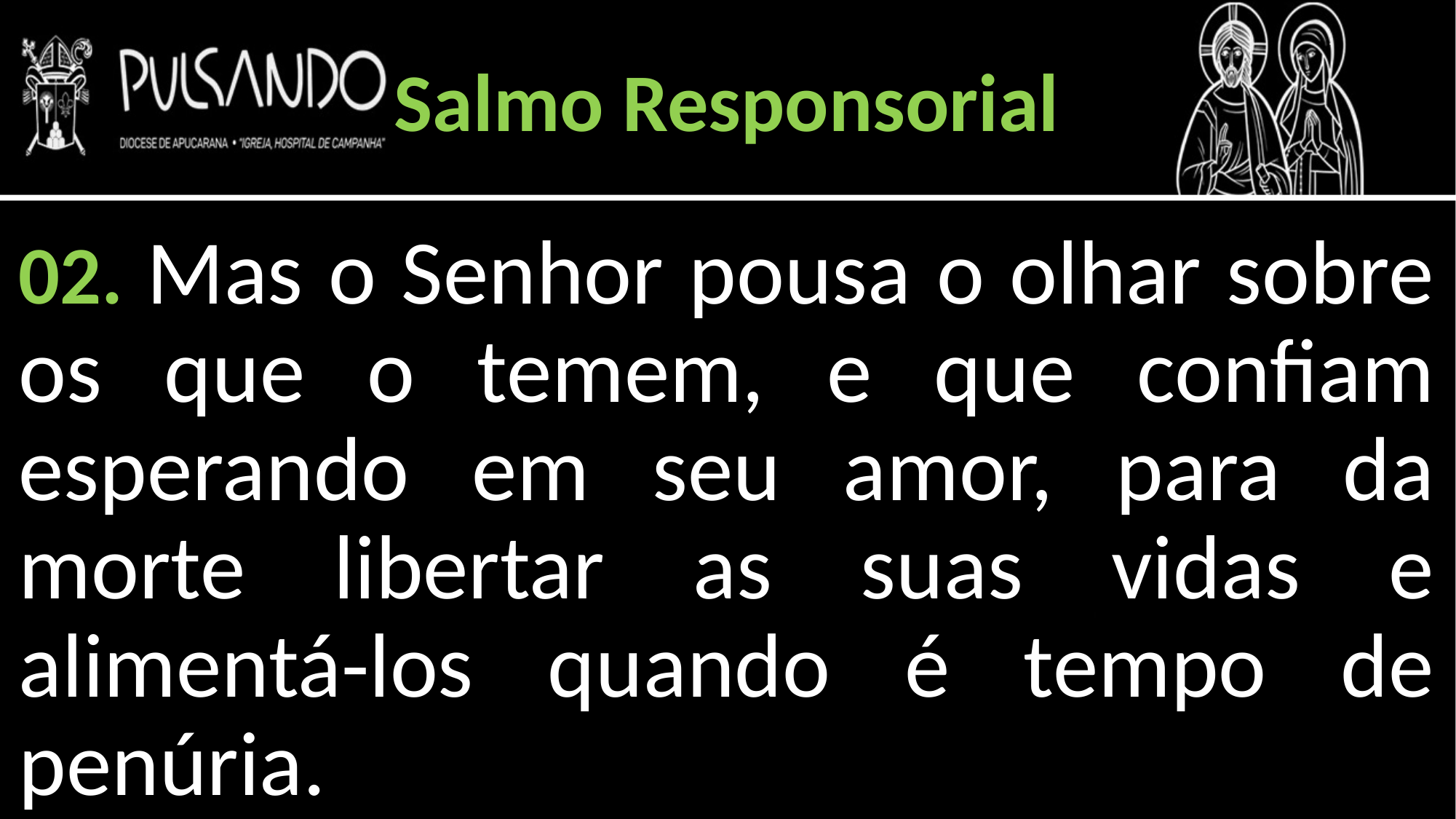

Salmo Responsorial
02. Mas o Senhor pousa o olhar sobre os que o temem, e que confiam esperando em seu amor, para da morte libertar as suas vidas e alimentá-los quando é tempo de penúria.